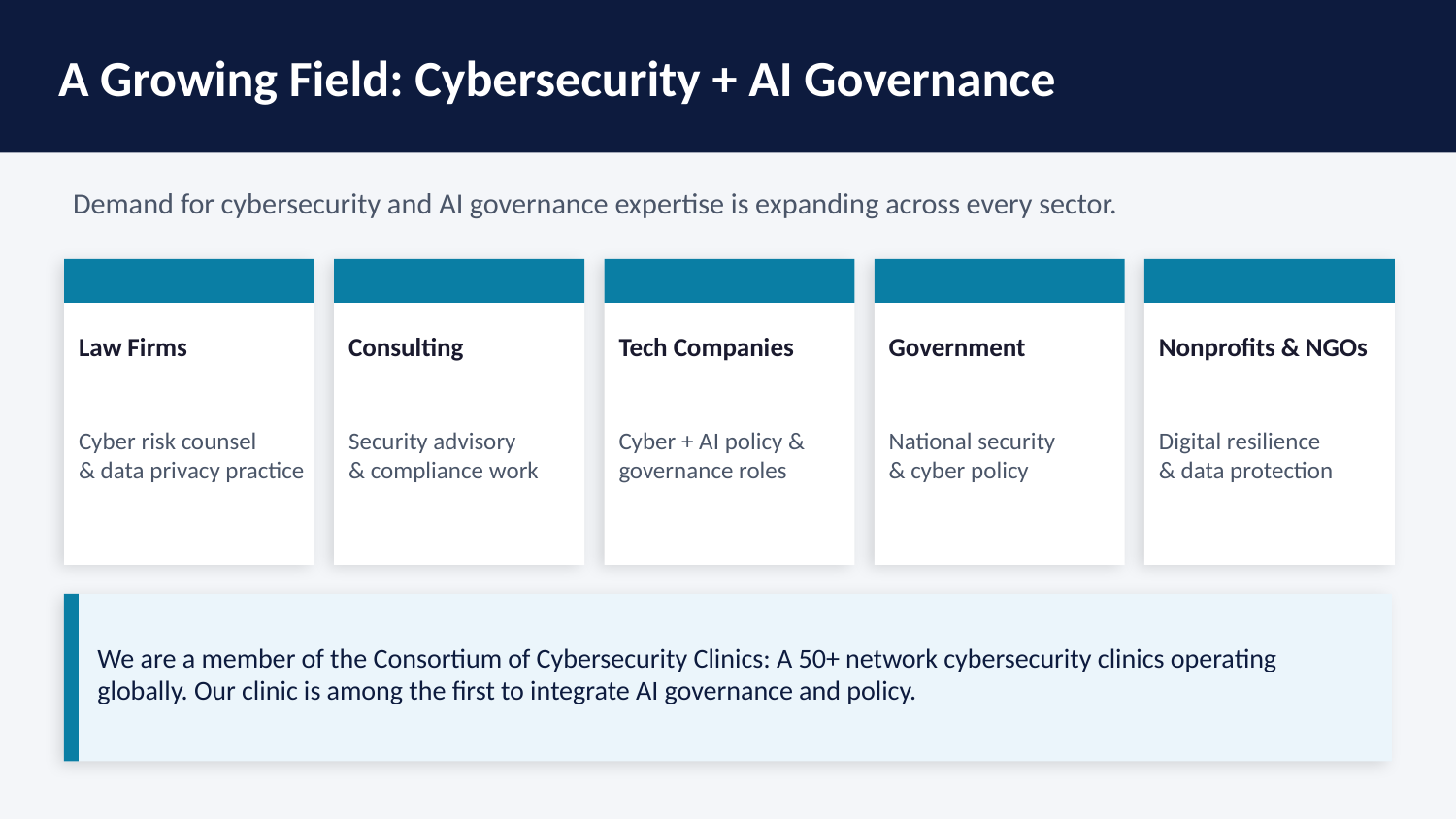

A Growing Field: Cybersecurity + AI Governance
Demand for cybersecurity and AI governance expertise is expanding across every sector.

Law Firms
Consulting
Tech Companies
Government
Nonprofits & NGOs
Cyber risk counsel
& data privacy practice
Security advisory
& compliance work
Cyber + AI policy &
governance roles
National security
& cyber policy
Digital resilience
& data protection

We are a member of the Consortium of Cybersecurity Clinics: A 50+ network cybersecurity clinics operating globally. Our clinic is among the first to integrate AI governance and policy.